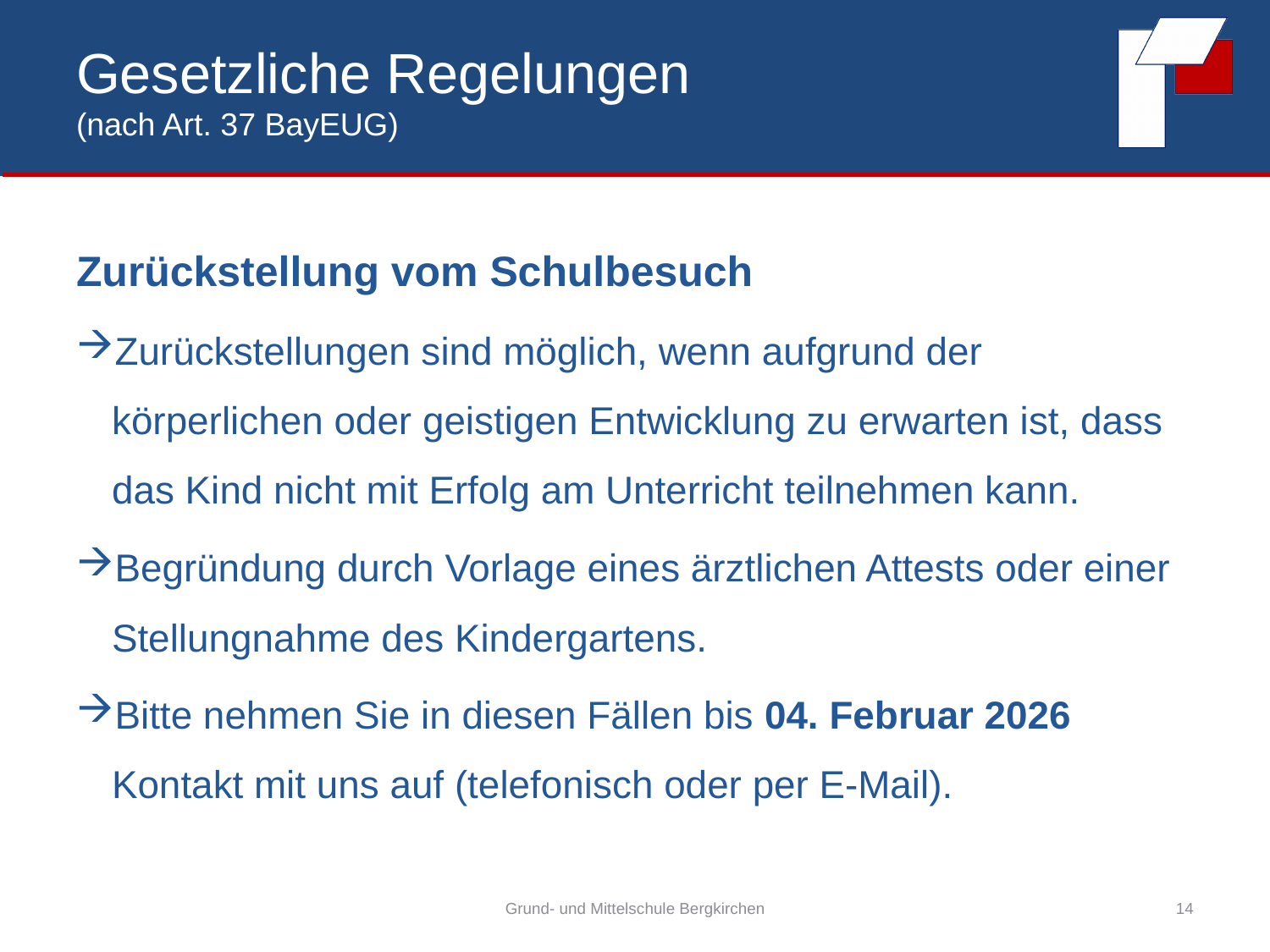

# Gesetzliche Regelungen (nach Art. 37 BayEUG)
Zurückstellung vom Schulbesuch
Zurückstellungen sind möglich, wenn aufgrund der körperlichen oder geistigen Entwicklung zu erwarten ist, dass das Kind nicht mit Erfolg am Unterricht teilnehmen kann.
Begründung durch Vorlage eines ärztlichen Attests oder einer Stellungnahme des Kindergartens.
Bitte nehmen Sie in diesen Fällen bis 04. Februar 2026 Kontakt mit uns auf (telefonisch oder per E-Mail).

Grund- und Mittelschule Bergkirchen
14